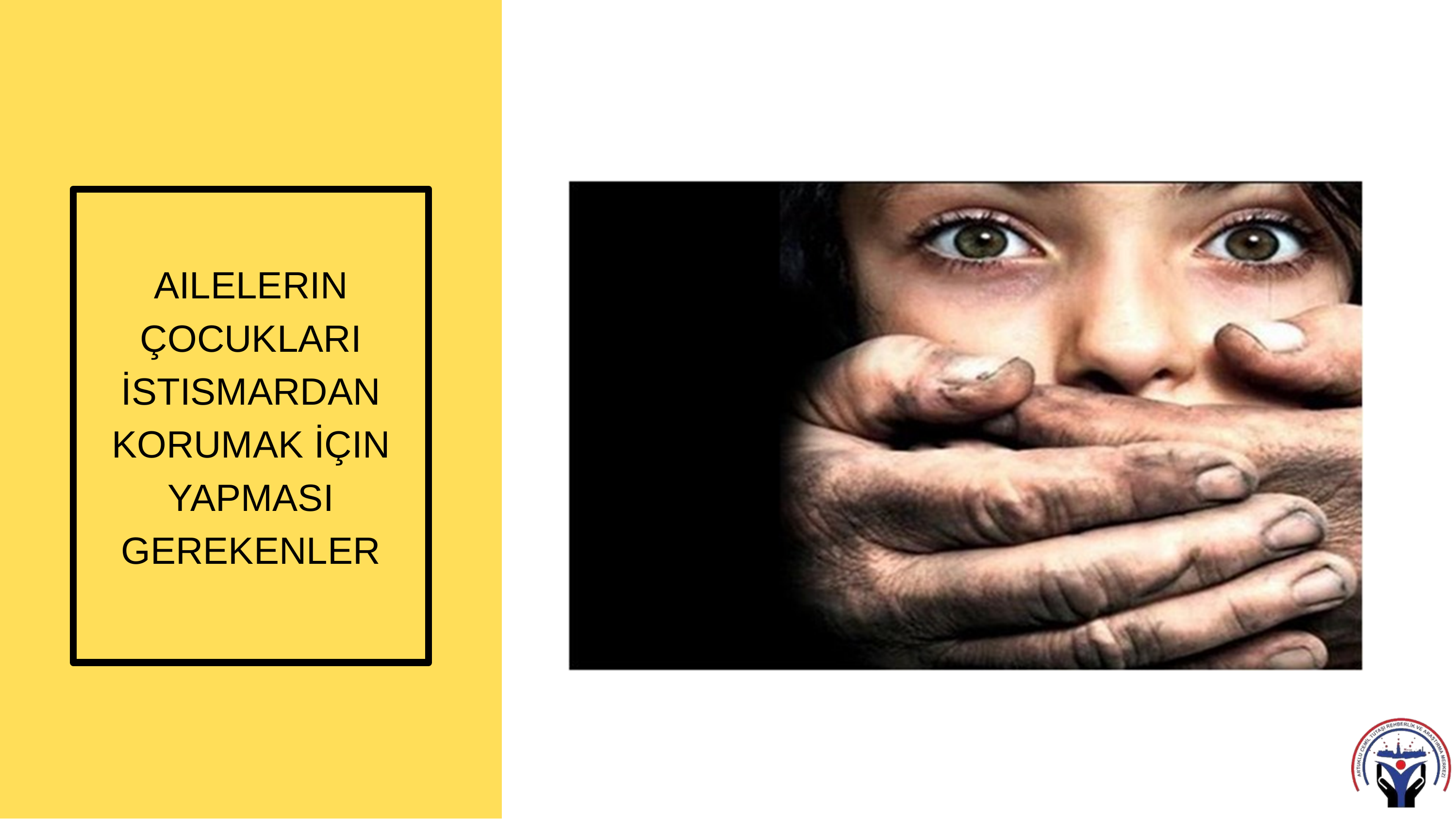

AILELERIN ÇOCUKLARI İSTISMARDAN KORUMAK İÇIN YAPMASI GEREKENLER